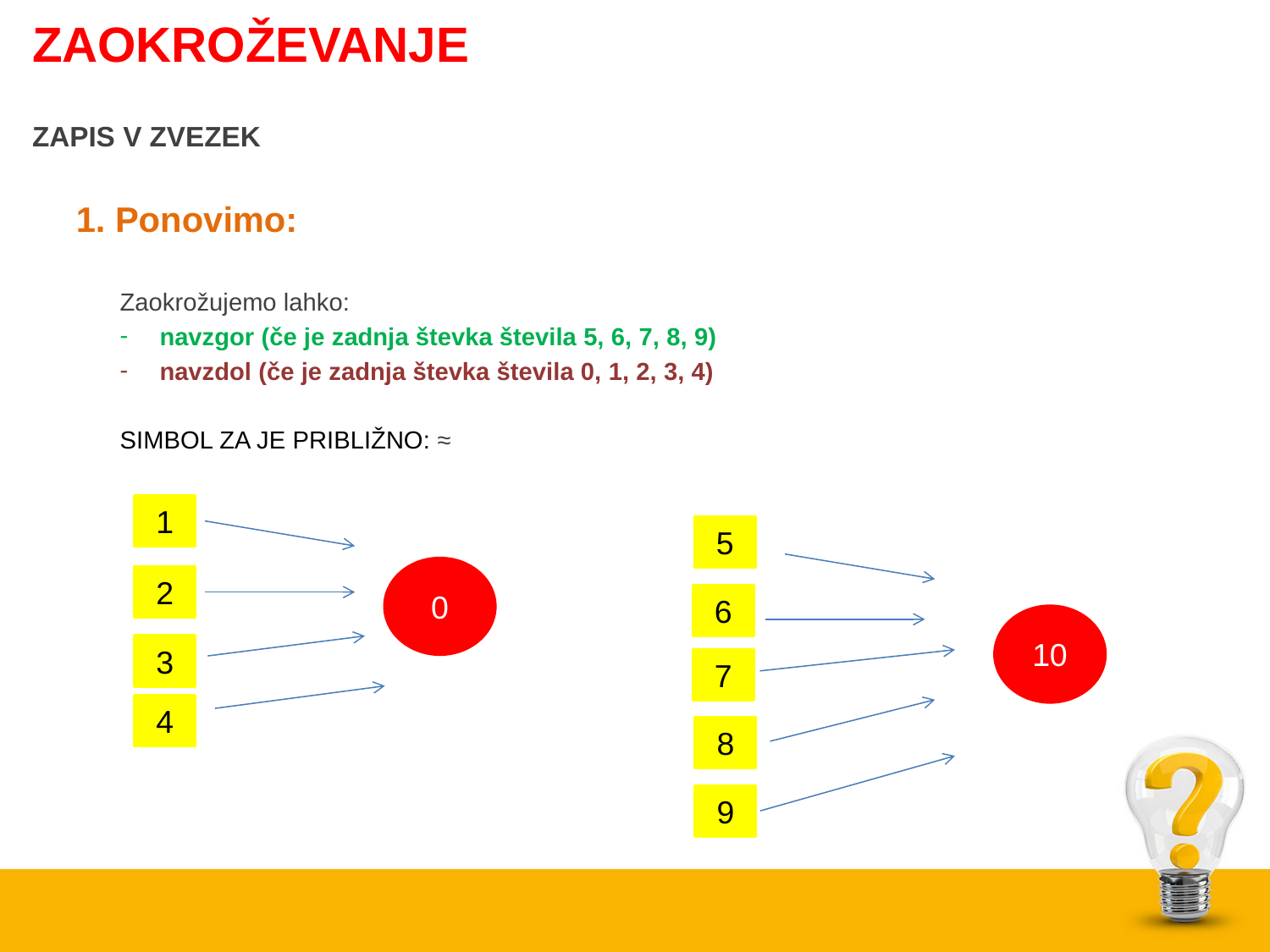

# ZAOKROŽEVANJE ZAPIS V ZVEZEK
1. Ponovimo:
Zaokrožujemo lahko:
navzgor (če je zadnja števka števila 5, 6, 7, 8, 9)
navzdol (če je zadnja števka števila 0, 1, 2, 3, 4)

SIMBOL ZA JE PRIBLIŽNO: ≈

1
5
0
2
6
10
3
7
4
8
9